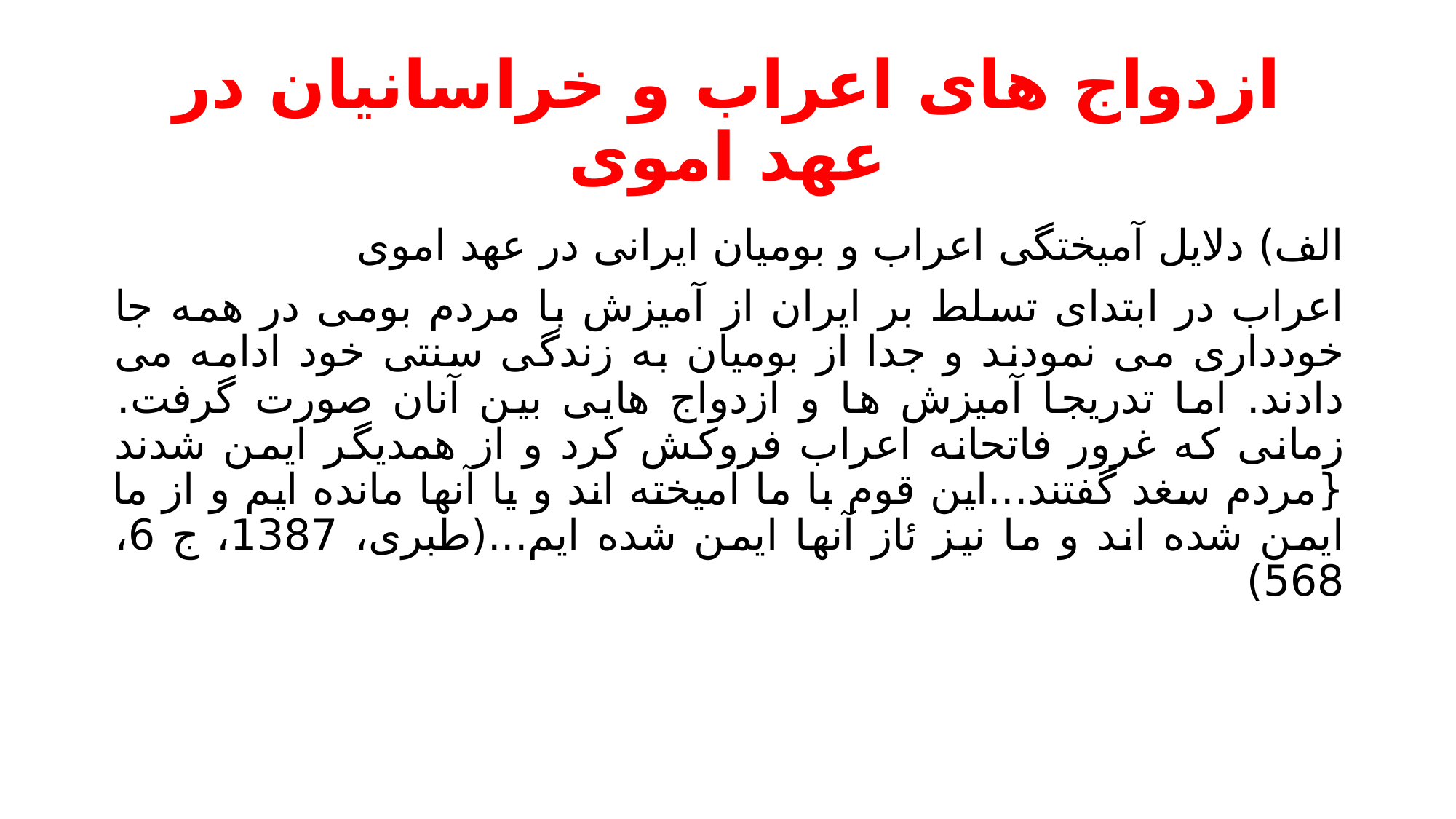

# ازدواج های اعراب و خراسانیان در عهد اموی
الف) دلایل آمیختگی اعراب و بومیان ایرانی در عهد اموی
اعراب در ابتدای تسلط بر ایران از آمیزش با مردم بومی در همه جا خودداری می نمودند و جدا از بومیان به زندگی سنتی خود ادامه می دادند. اما تدریجا آمیزش ها و ازدواج هایی بین آنان صورت گرفت. زمانی که غرور فاتحانه اعراب فروکش کرد و از همدیگر ایمن شدند {مردم سغد گفتند...این قوم با ما امیخته اند و یا آنها مانده ایم و از ما ایمن شده اند و ما نیز ئاز آنها ایمن شده ایم...(طبری، 1387، ج 6، 568)